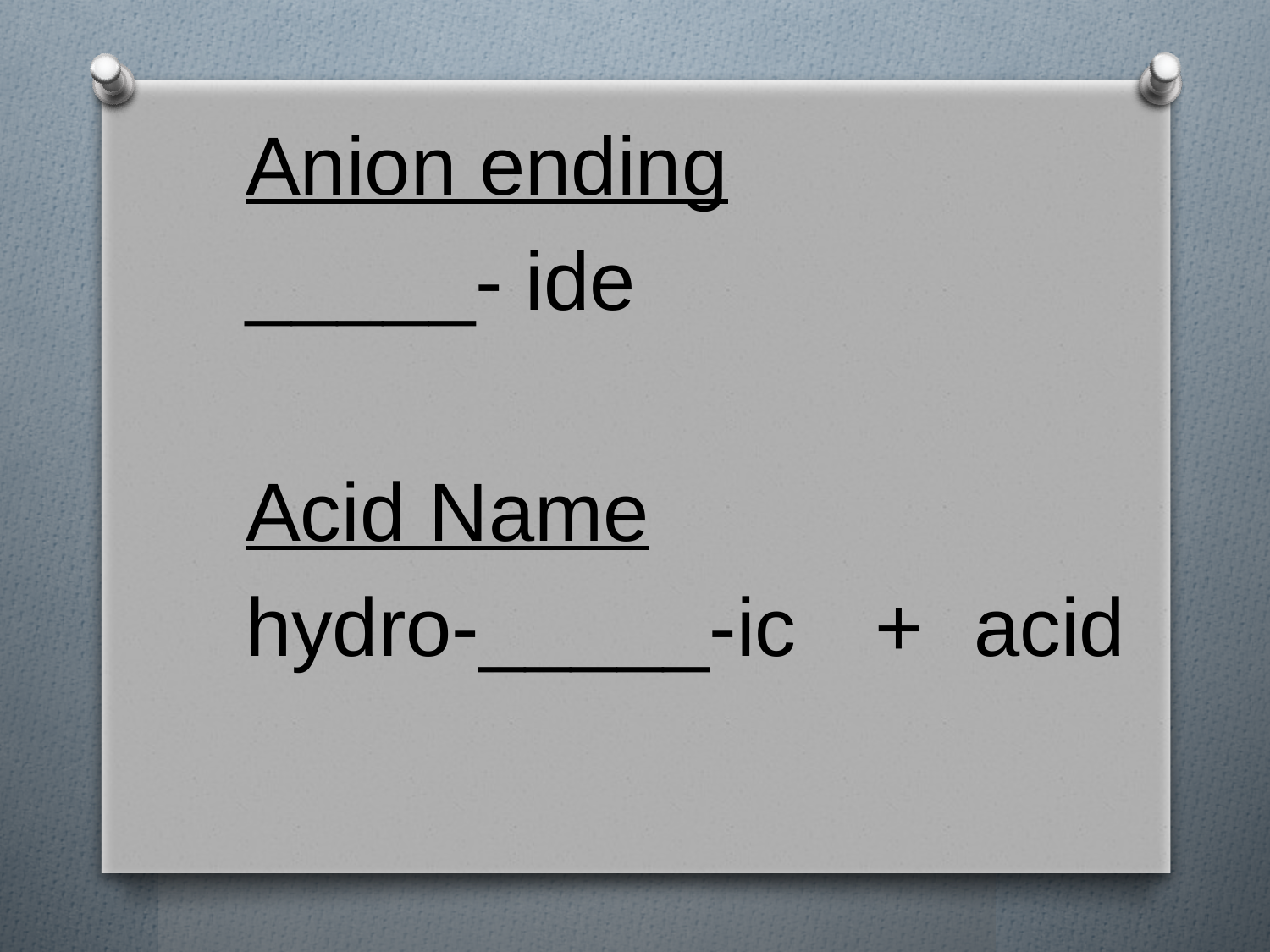

Anion ending
_____- ide

Acid Name
hydro-_____-ic	+	acid